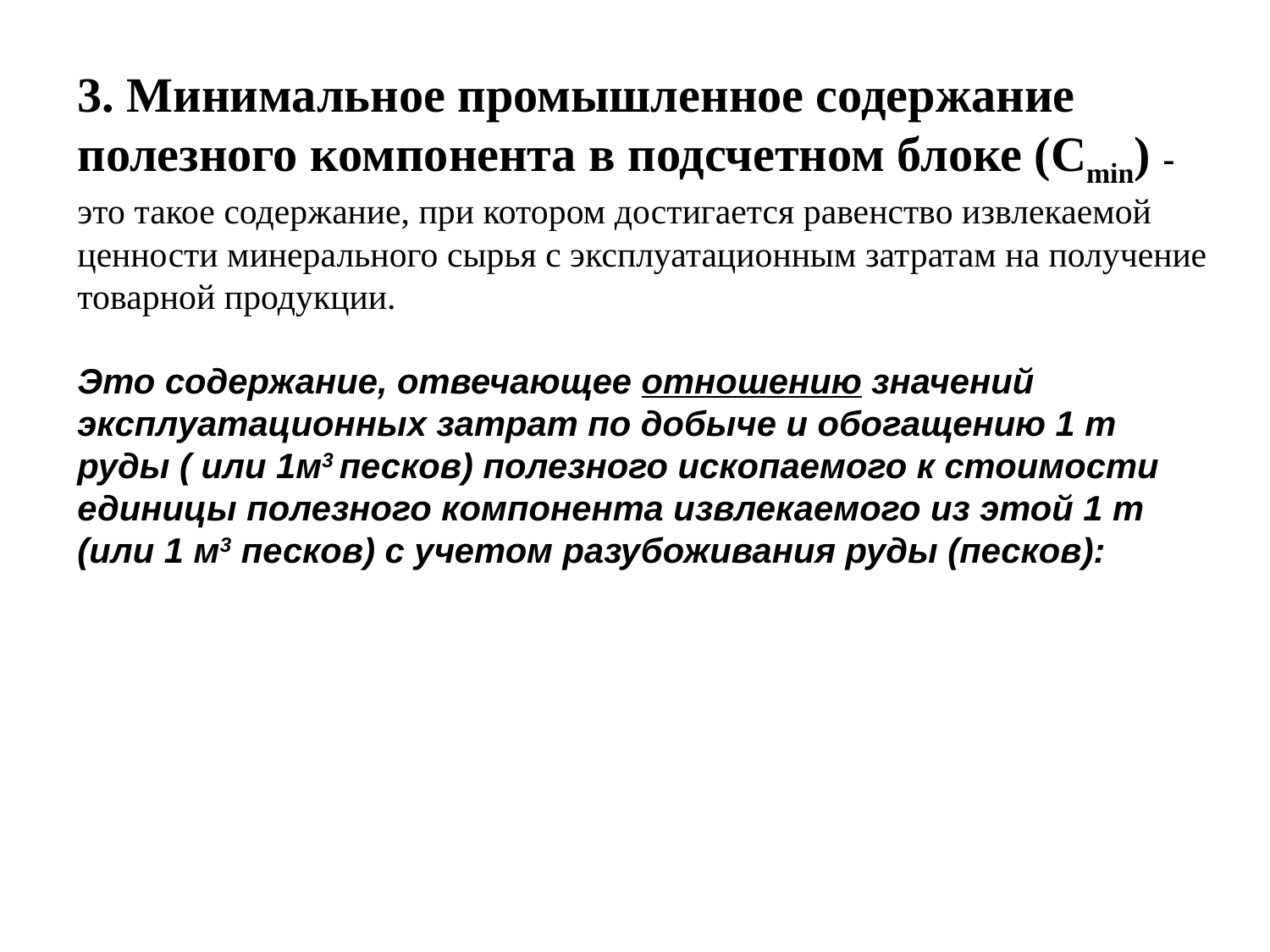

3. Минимальное промышленное содержание полезного компонента в подсчетном блоке (Cmin) - это такое содержание, при котором достигается равенство извлекаемой ценности минерального сырья с эксплуатационным затратам на получение товарной продукции.

Это содержание, отвечающее отношению значений эксплуатационных затрат по добыче и обогащению 1 т руды ( или 1м3 песков) полезного ископаемого к стоимости единицы полезного компонента извлекаемого из этой 1 т (или 1 м3 песков) с учетом разубоживания руды (песков):